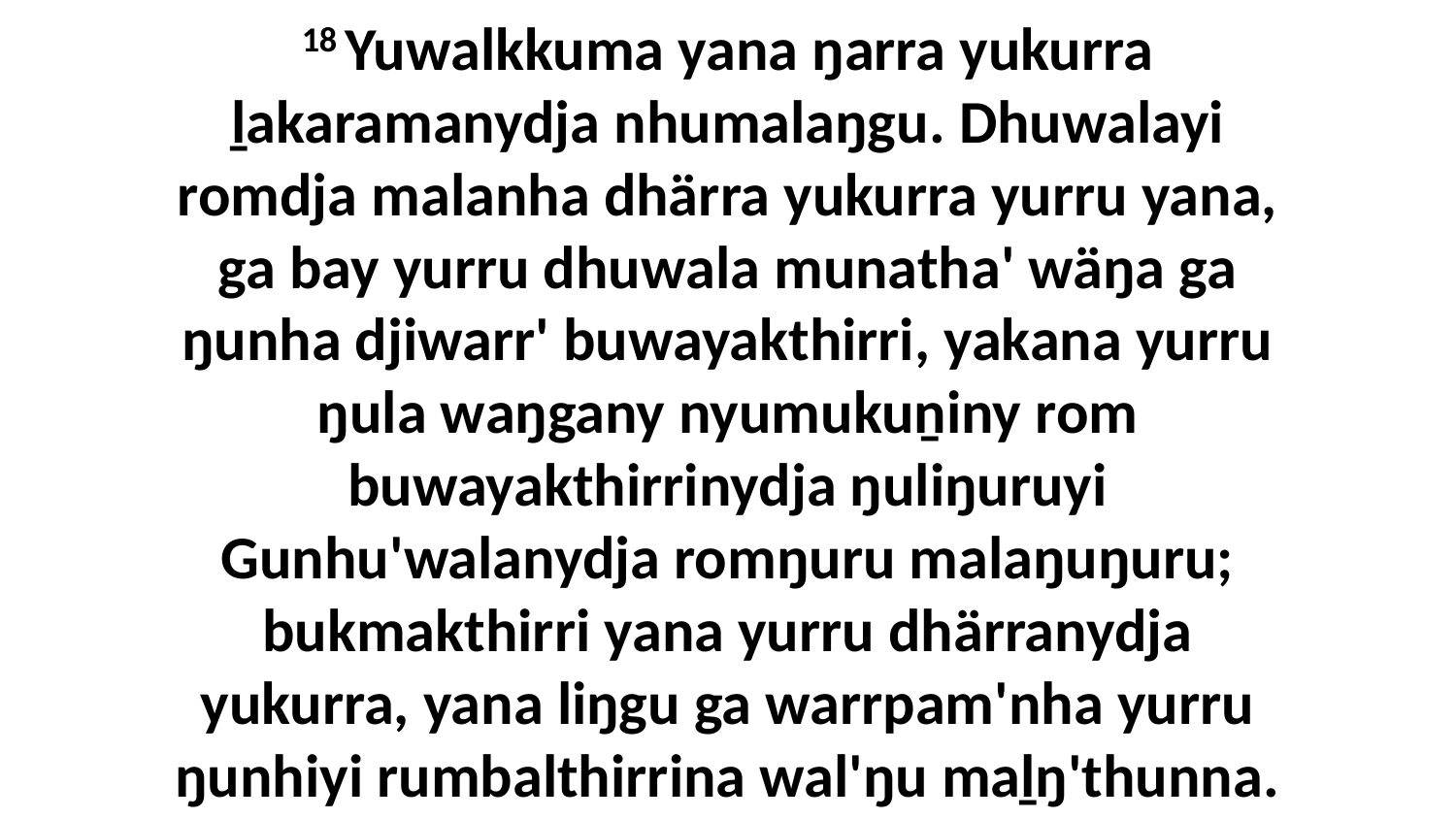

18 Yuwalkkuma yana ŋarra yukurra ḻakaramanydja nhumalaŋgu. Dhuwalayi romdja malanha dhärra yukurra yurru yana, ga bay yurru dhuwala munatha' wäŋa ga ŋunha djiwarr' buwayakthirri, yakana yurru ŋula waŋgany nyumukuṉiny rom buwayakthirrinydja ŋuliŋuruyi Gunhu'walanydja romŋuru malaŋuŋuru; bukmakthirri yana yurru dhärranydja yukurra, yana liŋgu ga warrpam'nha yurru ŋunhiyi rumbalthirrina wal'ŋu maḻŋ'thunna.